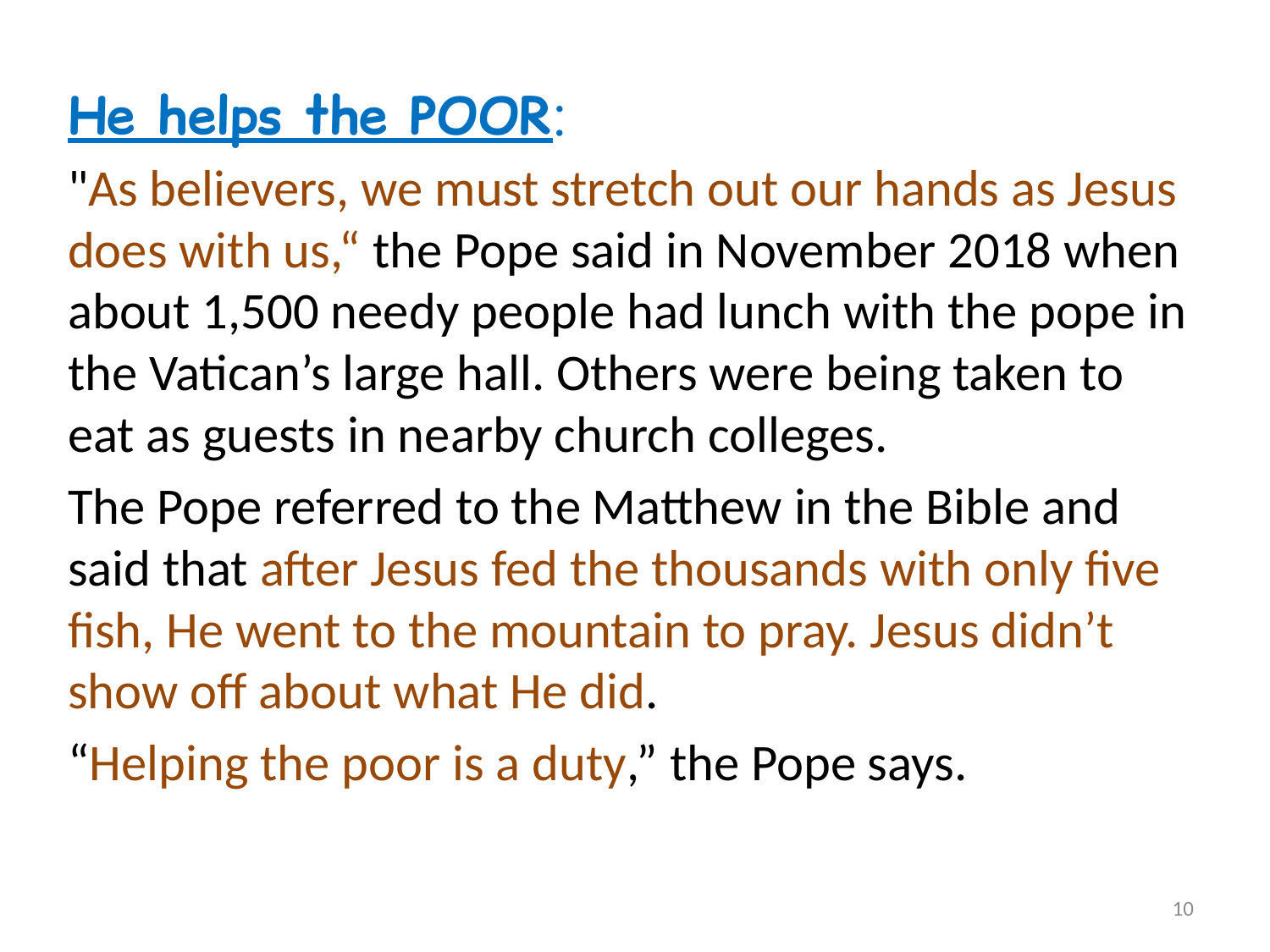

He helps the POOR:
"As believers, we must stretch out our hands as Jesus does with us,“ the Pope said in November 2018 when about 1,500 needy people had lunch with the pope in the Vatican’s large hall. Others were being taken to eat as guests in nearby church colleges.
The Pope referred to the Matthew in the Bible and said that after Jesus fed the thousands with only five fish, He went to the mountain to pray. Jesus didn’t show off about what He did.
“Helping the poor is a duty,” the Pope says.

10